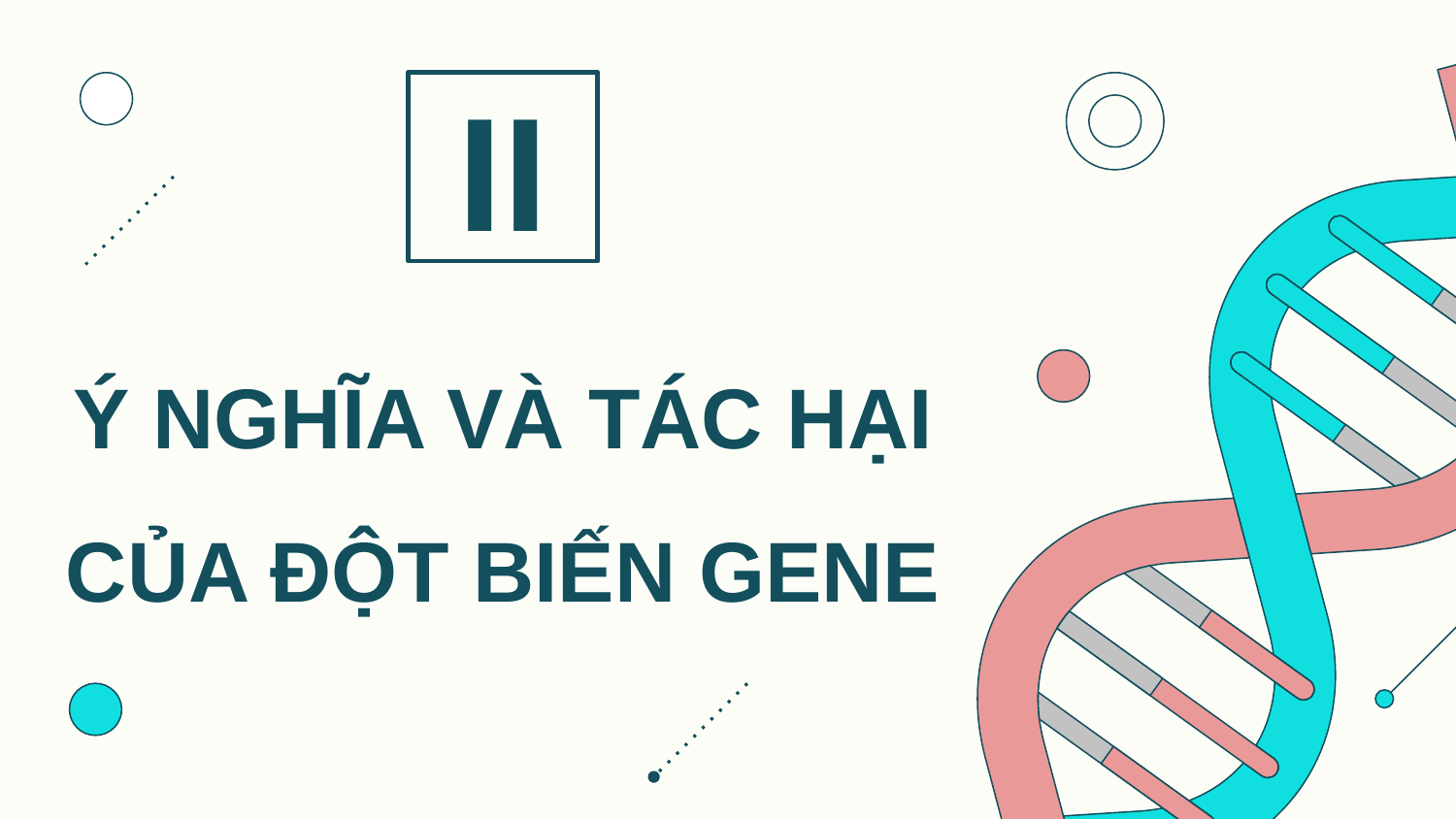

II
Ý NGHĨA VÀ TÁC HẠI CỦA ĐỘT BIẾN GENE